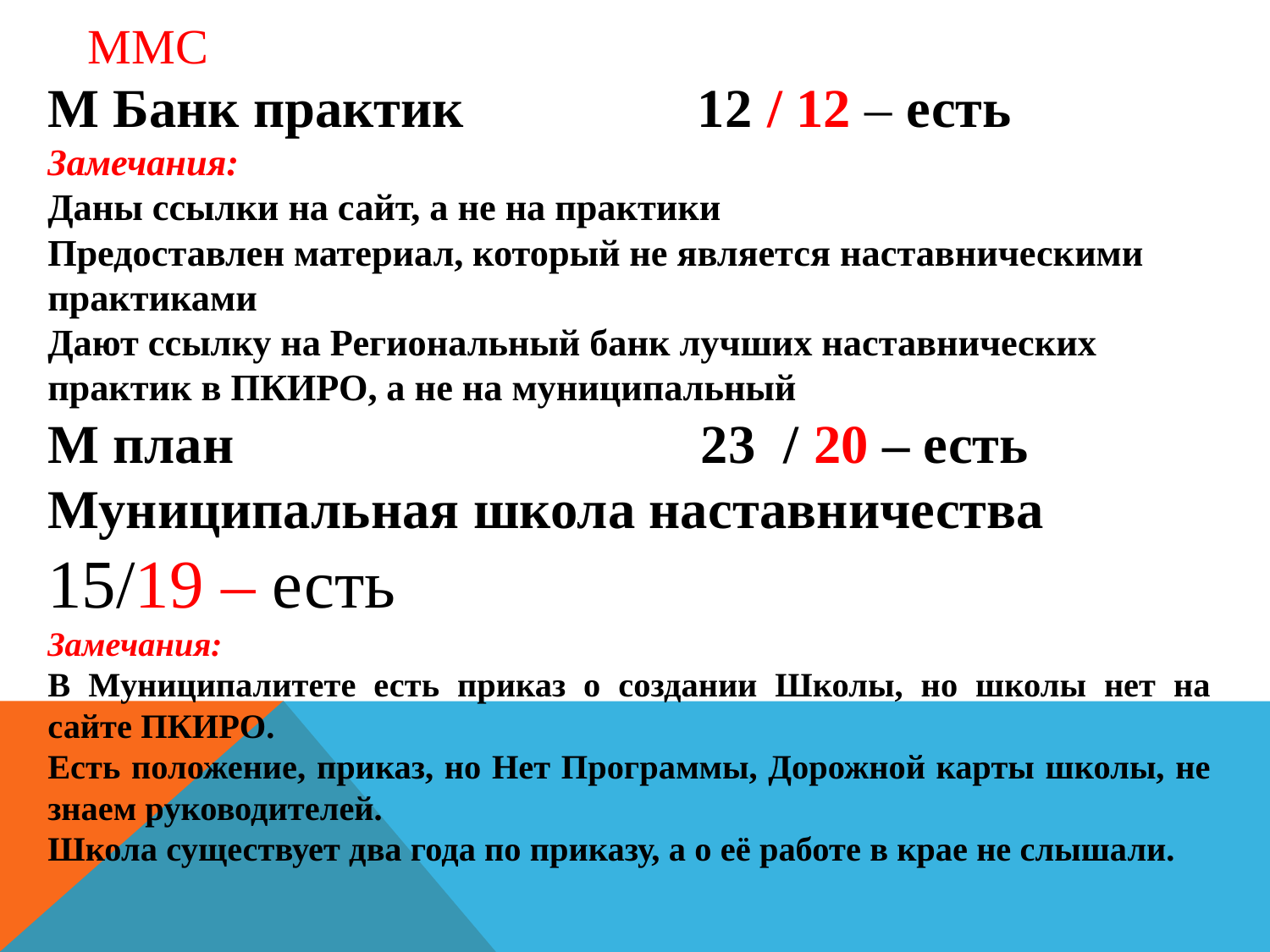

# ММС
М Банк практик                 12 / 12 – есть
Замечания:
Даны ссылки на сайт, а не на практики
Предоставлен материал, который не является наставническими практиками
Дают ссылку на Региональный банк лучших наставнических практик в ПКИРО, а не на муниципальный
М план                                  23  / 20 – есть
Муниципальная школа наставничества 15/19 – есть
Замечания:
В Муниципалитете есть приказ о создании Школы, но школы нет на сайте ПКИРО.
Есть положение, приказ, но Нет Программы, Дорожной карты школы, не знаем руководителей.
Школа существует два года по приказу, а о её работе в крае не слышали.